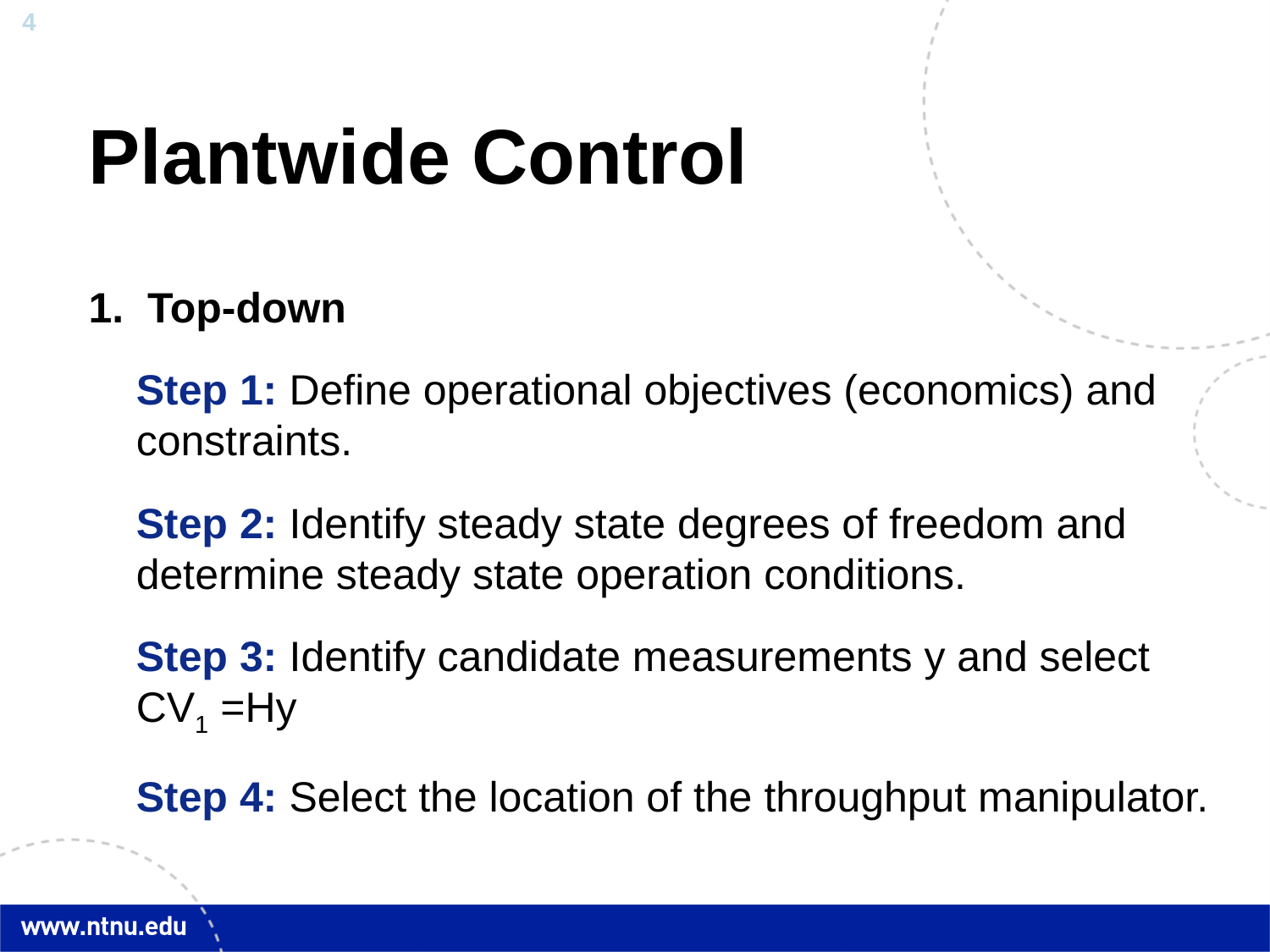

# Plantwide Control
1.  Top-down
	Step 1: Define operational objectives (economics) and constraints.
	Step 2: Identify steady state degrees of freedom and determine steady state operation conditions.
	Step 3: Identify candidate measurements y and select CV1 =Hy
	Step 4: Select the location of the throughput manipulator.